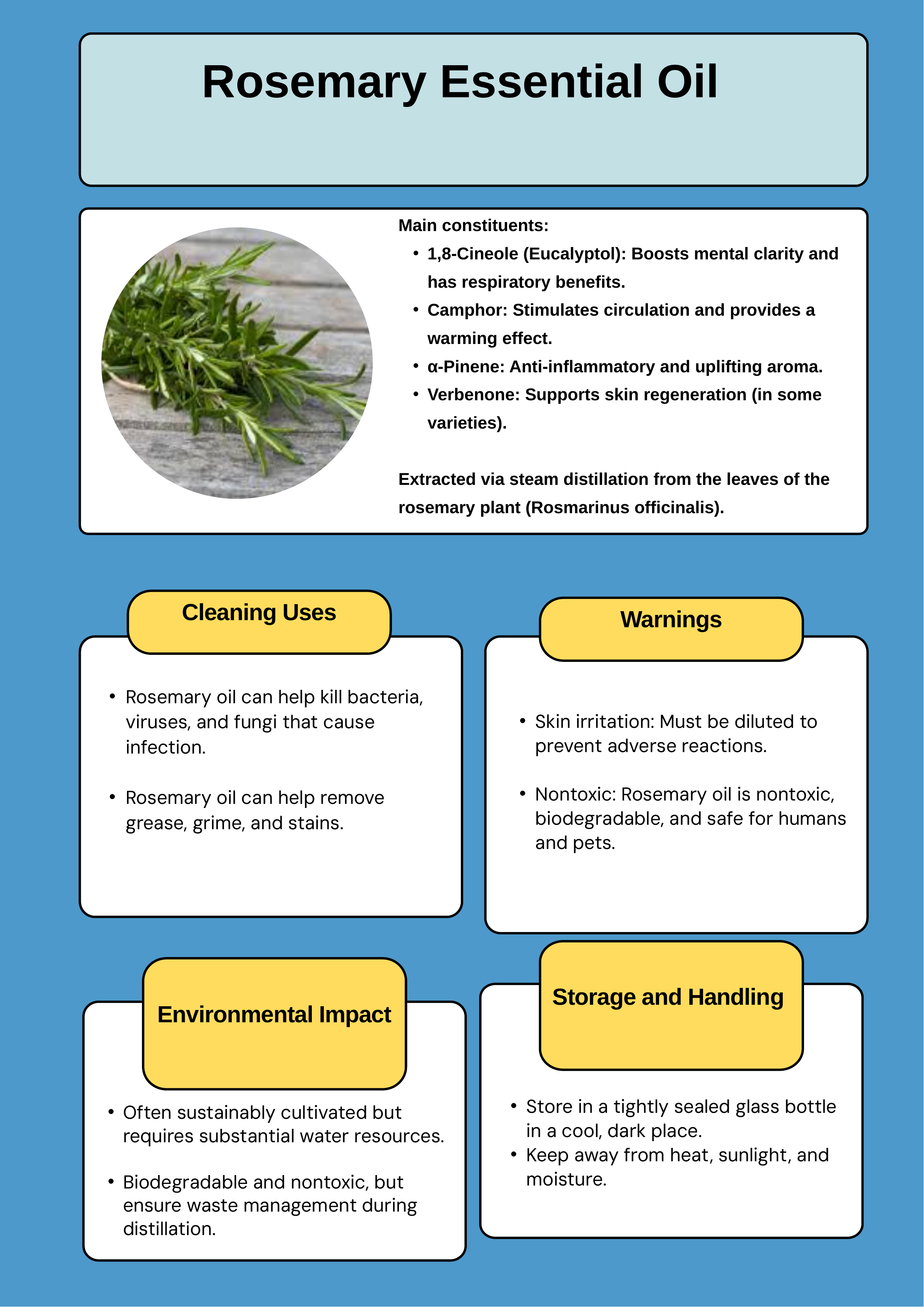

Rosemary Essential Oil
Main constituents:
1,8-Cineole (Eucalyptol): Boosts mental clarity and has respiratory benefits.
Camphor: Stimulates circulation and provides a warming effect.
α-Pinene: Anti-inflammatory and uplifting aroma.
Verbenone: Supports skin regeneration (in some varieties).

Extracted via steam distillation from the leaves of the rosemary plant (Rosmarinus officinalis).

Cleaning Uses

Warnings

Rosemary oil can help kill bacteria, viruses, and fungi that cause infection.

Rosemary oil can help remove grease, grime, and stains.

Skin irritation: Must be diluted to prevent adverse reactions.

Nontoxic: Rosemary oil is nontoxic, biodegradable, and safe for humans and pets.

Storage and Handling

Environmental Impact

Store in a tightly sealed glass bottle in a cool, dark place.
Keep away from heat, sunlight, and moisture.

Often sustainably cultivated but requires substantial water resources.

Biodegradable and nontoxic, but ensure waste management during distillation.